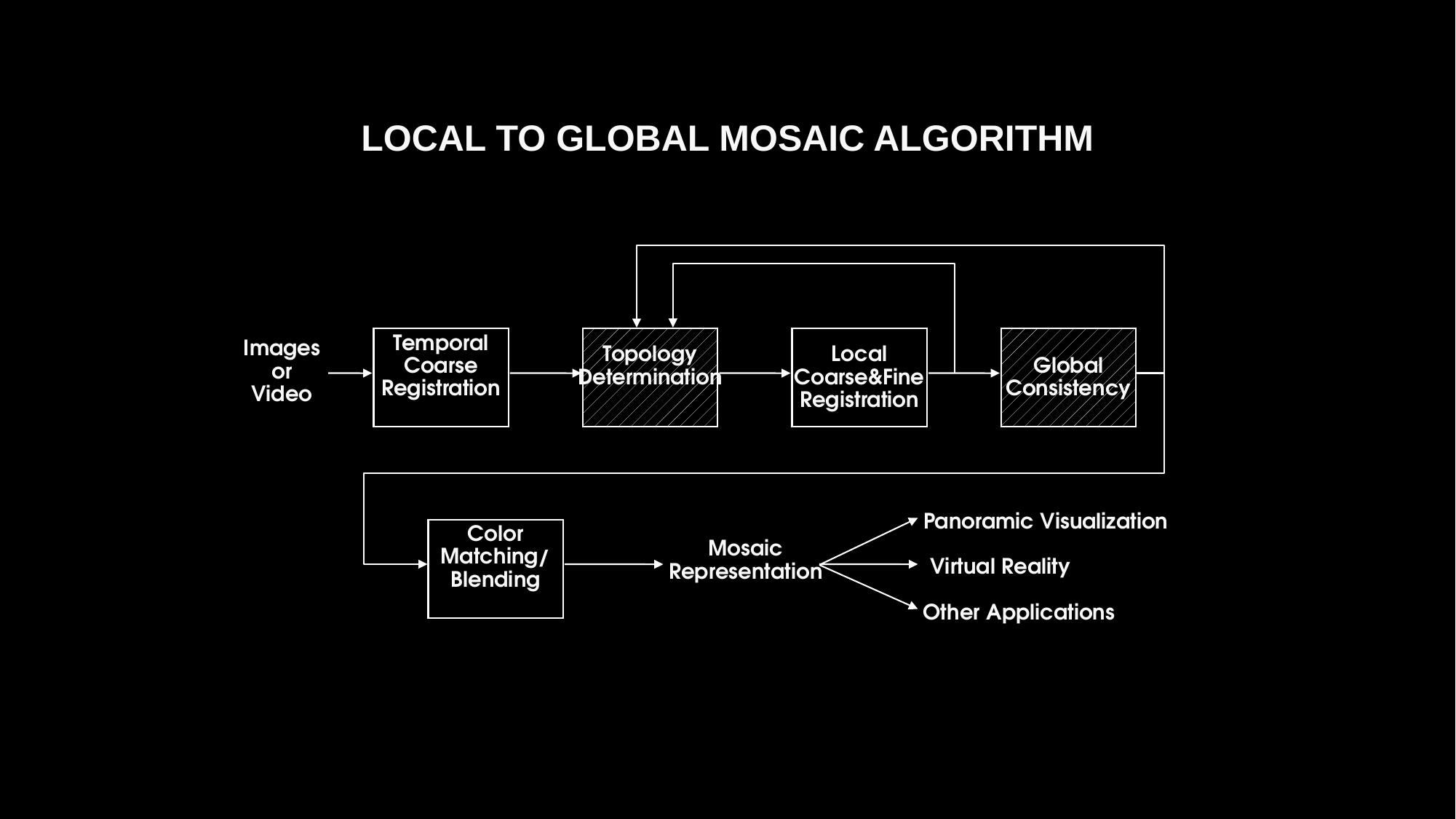

LOCAL TO GLOBAL MOSAIC ALGORITHM

Temporal
Coarse
Registration

Topology
Determination

Local
Coarse&Fine
Registration
Global
Consistency
Images
or
Video

Panoramic Visualization

Color
Matching/
Blending

Mosaic
Representation

Virtual Reality

Other Applications